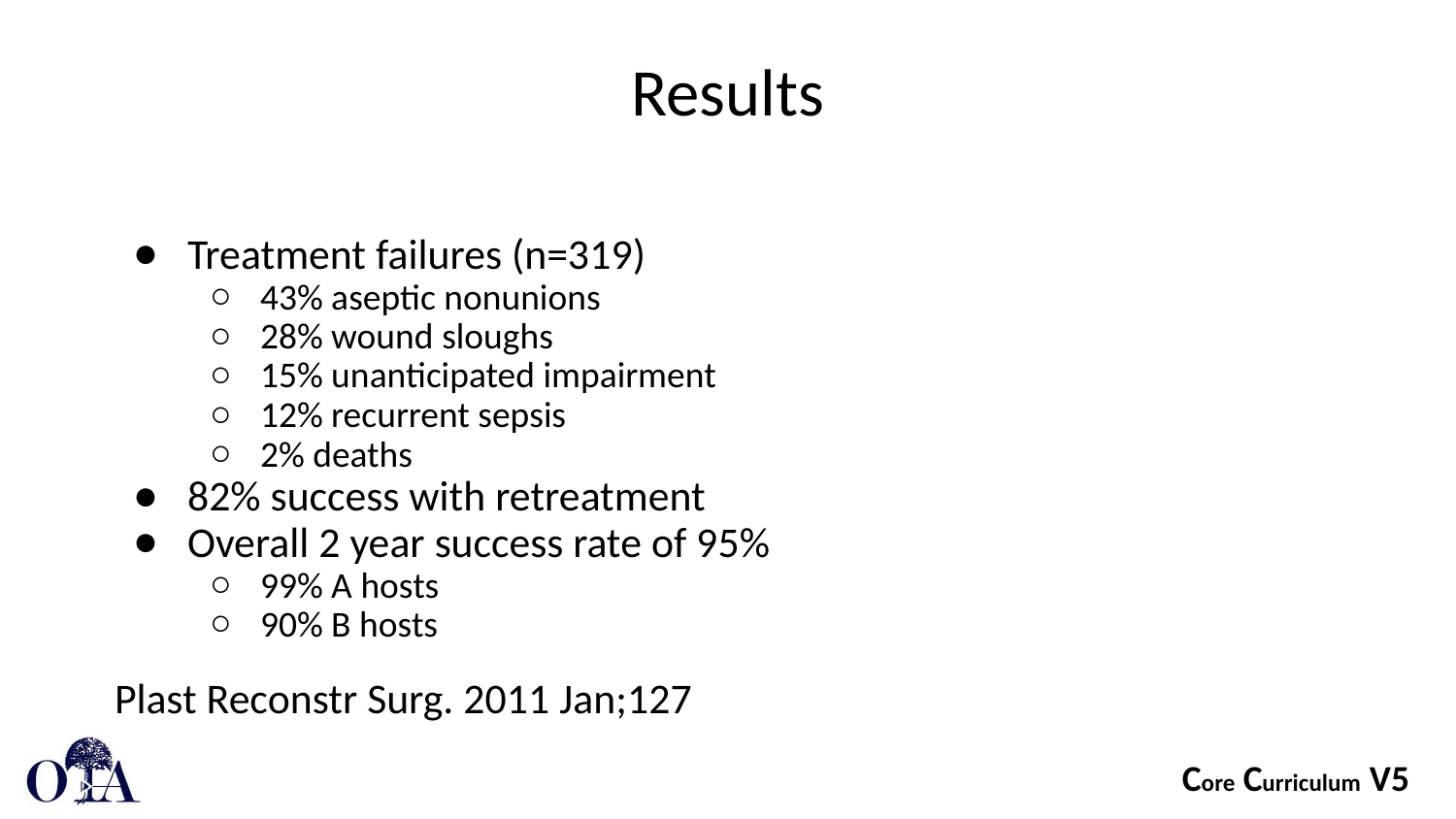

# Results
Treatment failures (n=319)
43% aseptic nonunions
28% wound sloughs
15% unanticipated impairment
12% recurrent sepsis
2% deaths
82% success with retreatment
Overall 2 year success rate of 95%
99% A hosts
90% B hosts
Plast Reconstr Surg. 2011 Jan;127